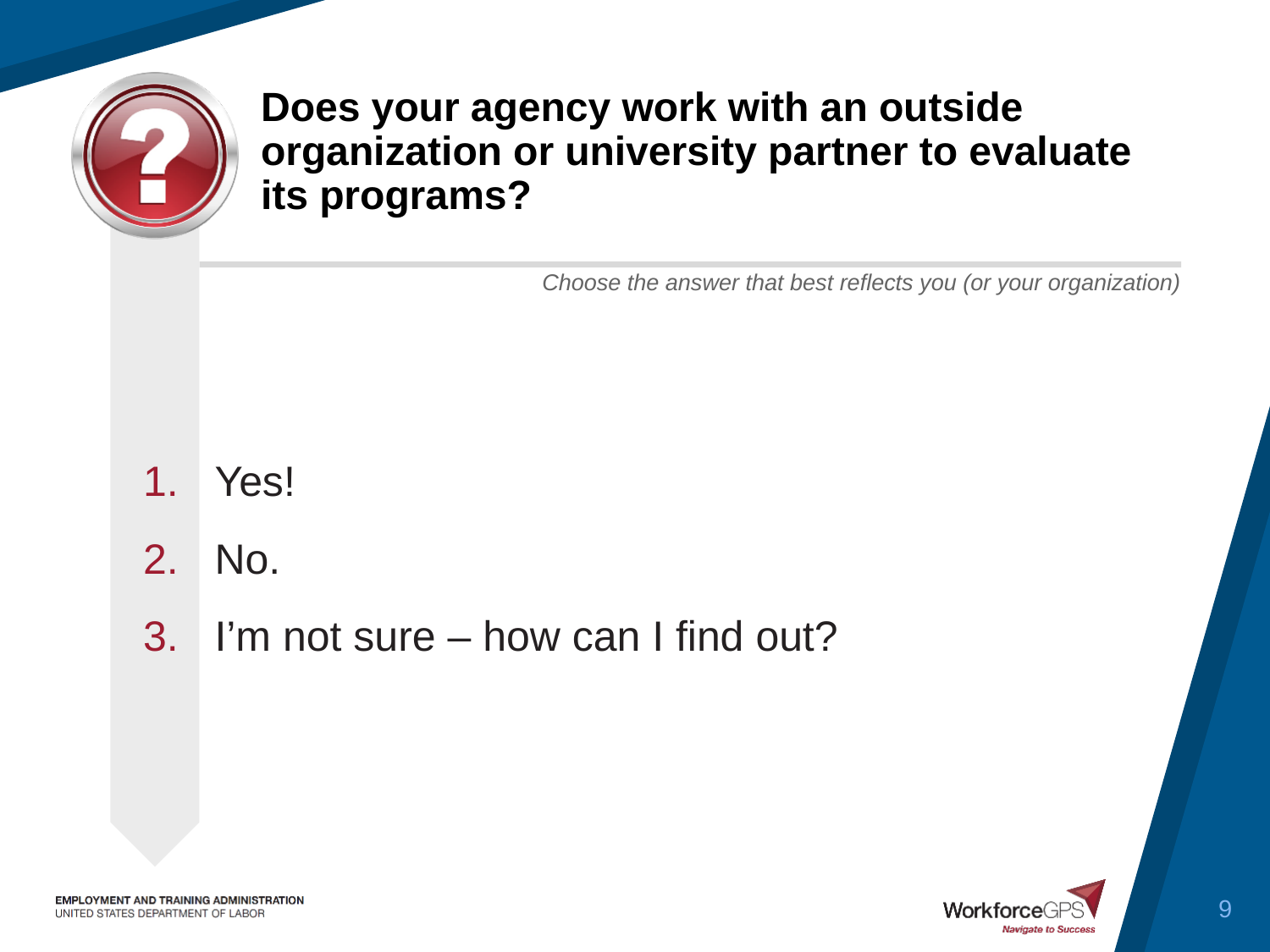

# Does your agency work with an outside organization or university partner to evaluate its programs?
Yes!
No.
I’m not sure – how can I find out?
9